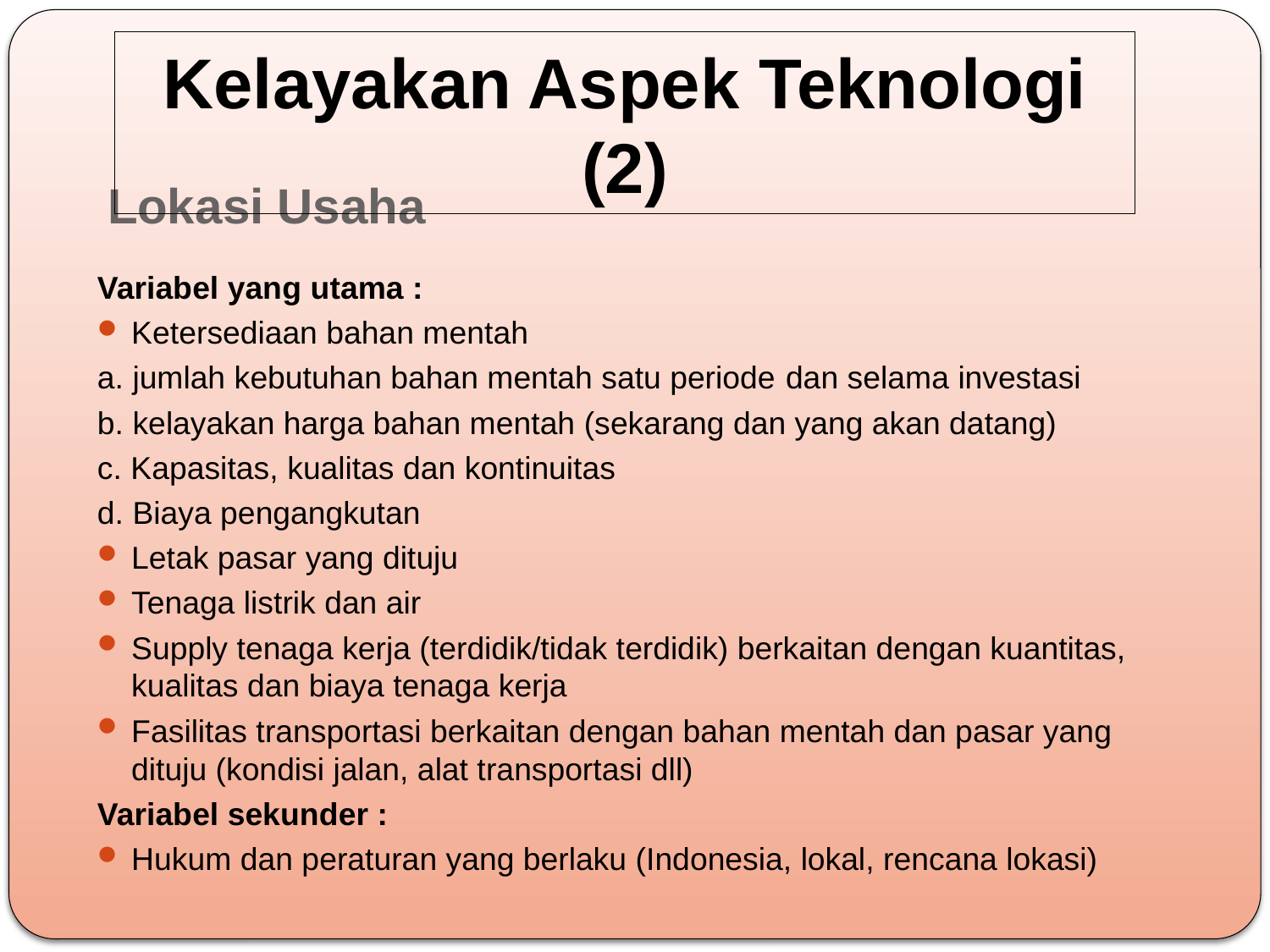

Kelayakan Aspek Teknologi (2)
# Lokasi Usaha
Variabel yang utama :
Ketersediaan bahan mentah
a. jumlah kebutuhan bahan mentah satu periode dan selama investasi
b. kelayakan harga bahan mentah (sekarang dan yang akan datang)
c. Kapasitas, kualitas dan kontinuitas
d. Biaya pengangkutan
Letak pasar yang dituju
Tenaga listrik dan air
Supply tenaga kerja (terdidik/tidak terdidik) berkaitan dengan kuantitas, kualitas dan biaya tenaga kerja
Fasilitas transportasi berkaitan dengan bahan mentah dan pasar yang dituju (kondisi jalan, alat transportasi dll)
Variabel sekunder :
Hukum dan peraturan yang berlaku (Indonesia, lokal, rencana lokasi)